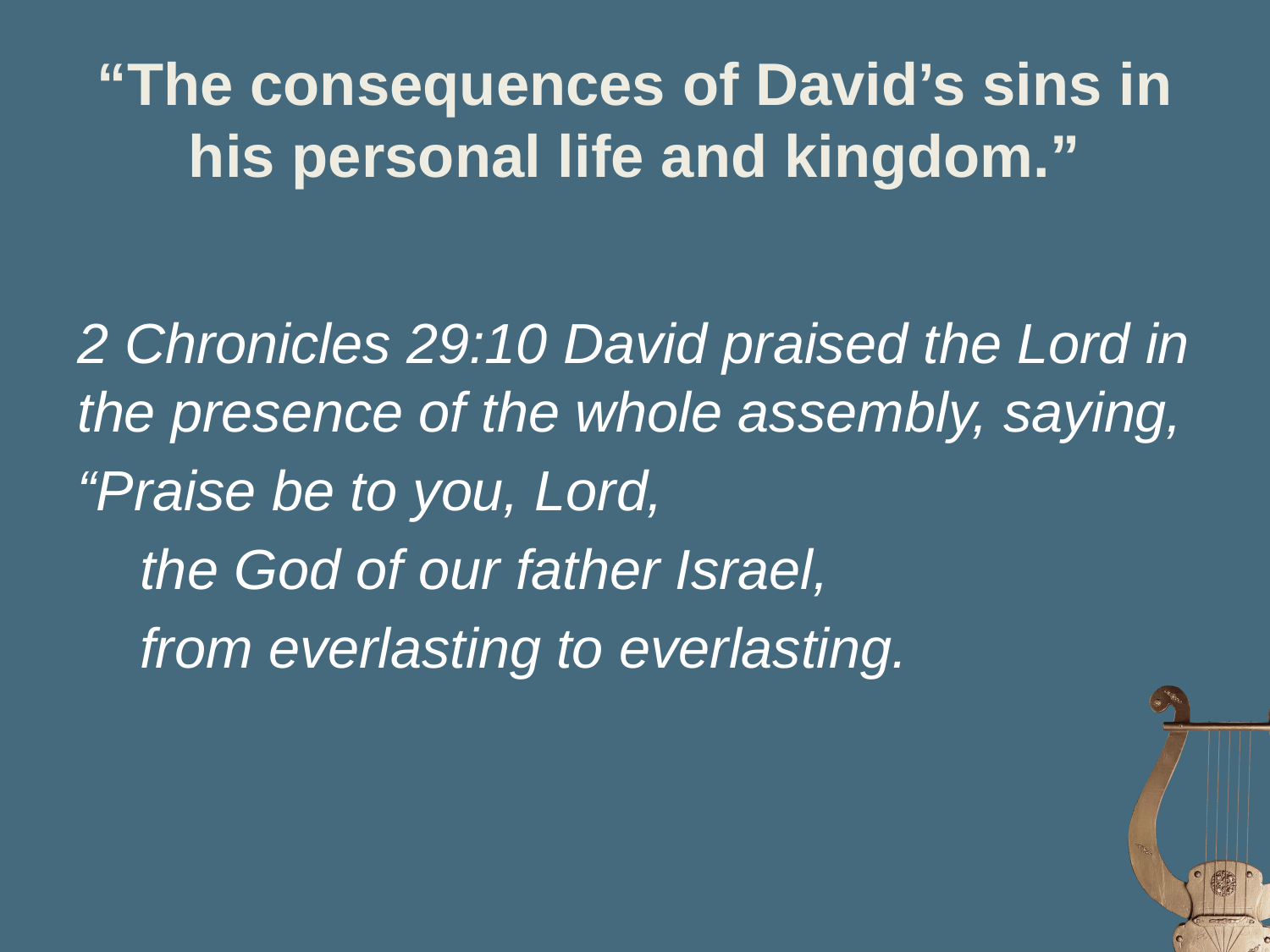

# “The consequences of David’s sins in his personal life and kingdom.”

2 Chronicles 29:10 David praised the Lord in the presence of the whole assembly, saying,
“Praise be to you, Lord,
    the God of our father Israel,
    from everlasting to everlasting.